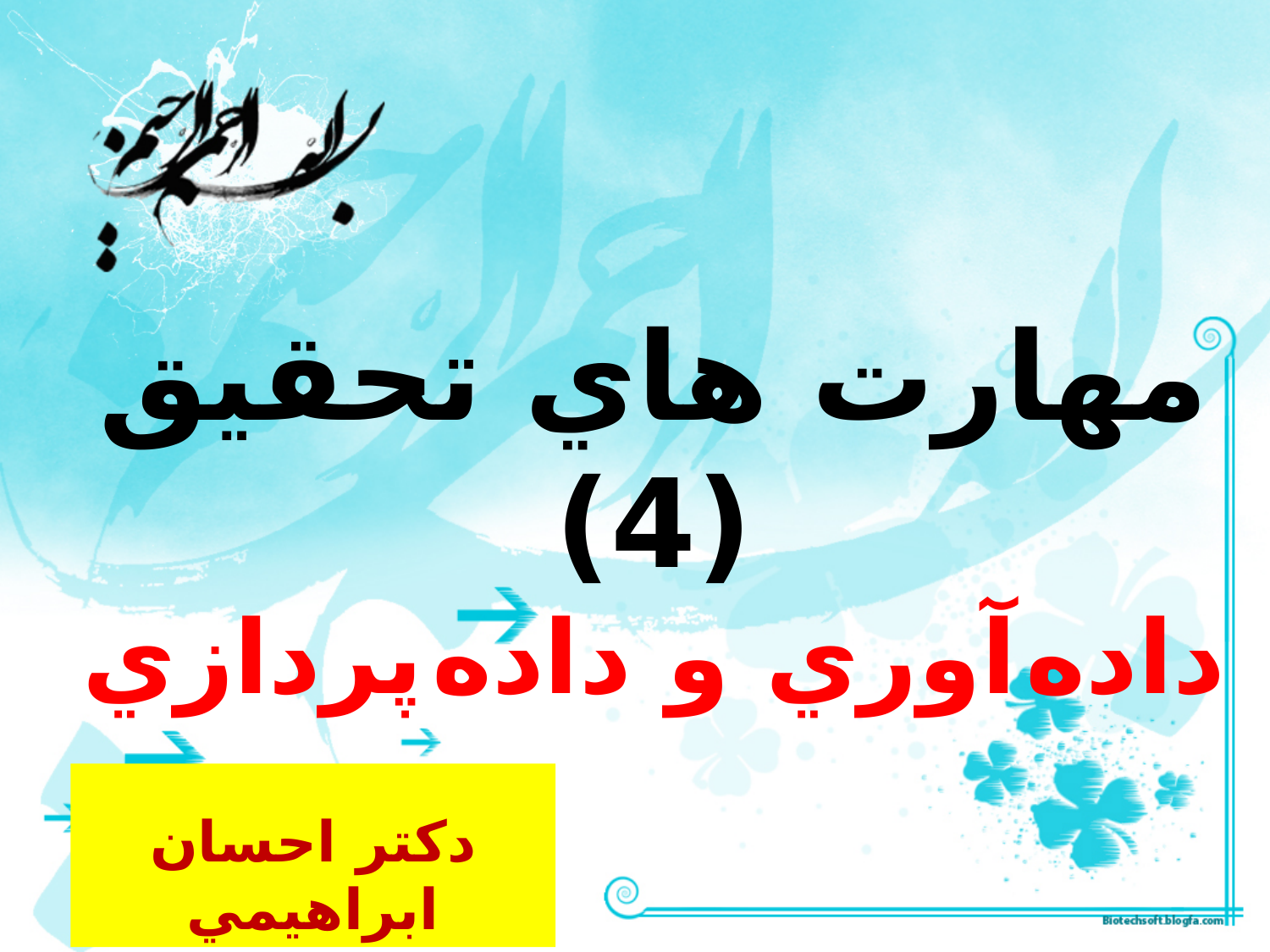

مهارت هاي تحقيق (4)
داده آوري و داده پردازي

دکتر احسان ابراهيمي